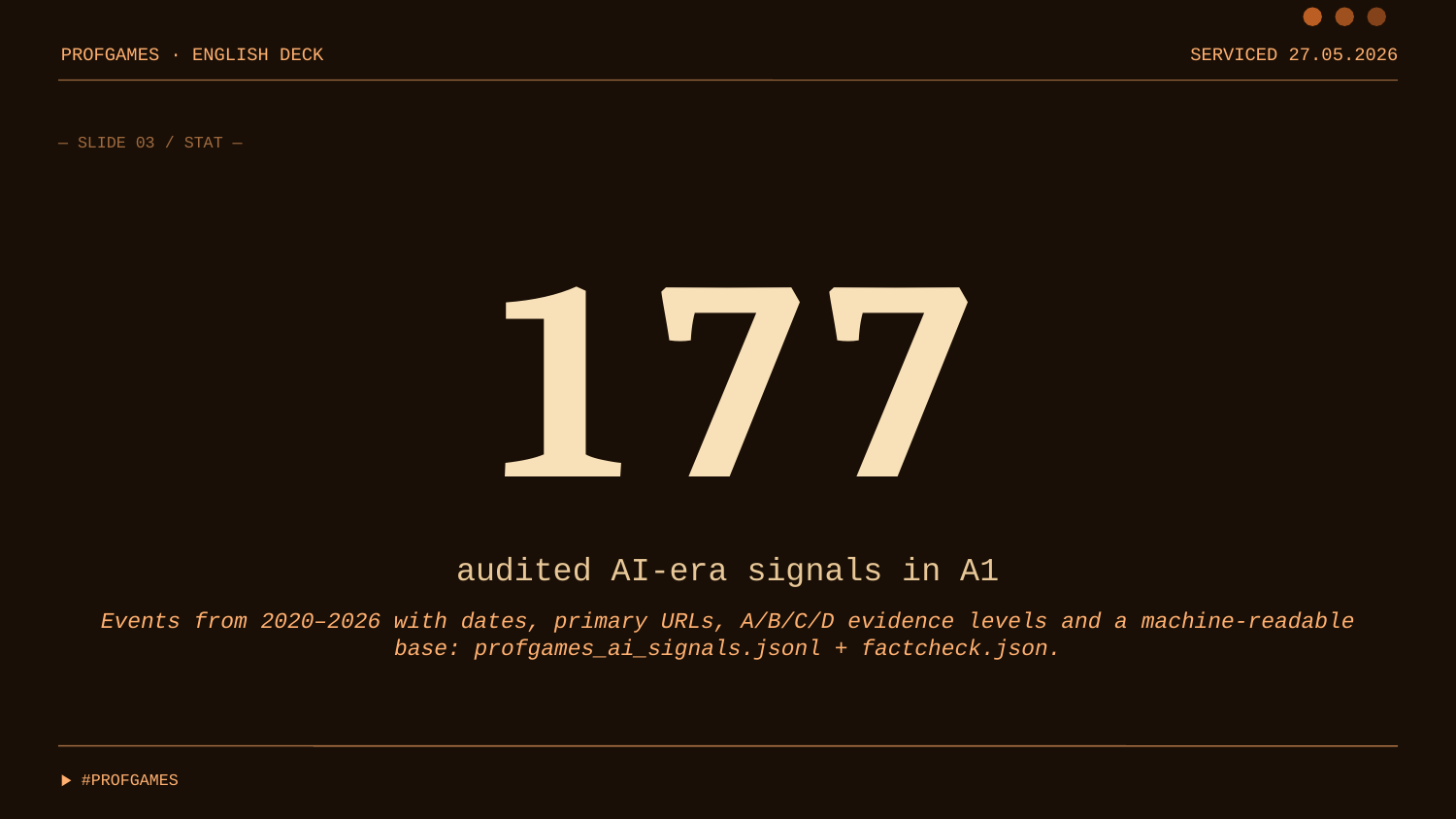

PROFGAMES · ENGLISH DECK
SERVICED 27.05.2026

— SLIDE 03 / STAT —
177
audited AI-era signals in A1
Events from 2020–2026 with dates, primary URLs, A/B/C/D evidence levels and a machine-readable base: profgames_ai_signals.jsonl + factcheck.json.

▶ #PROFGAMES